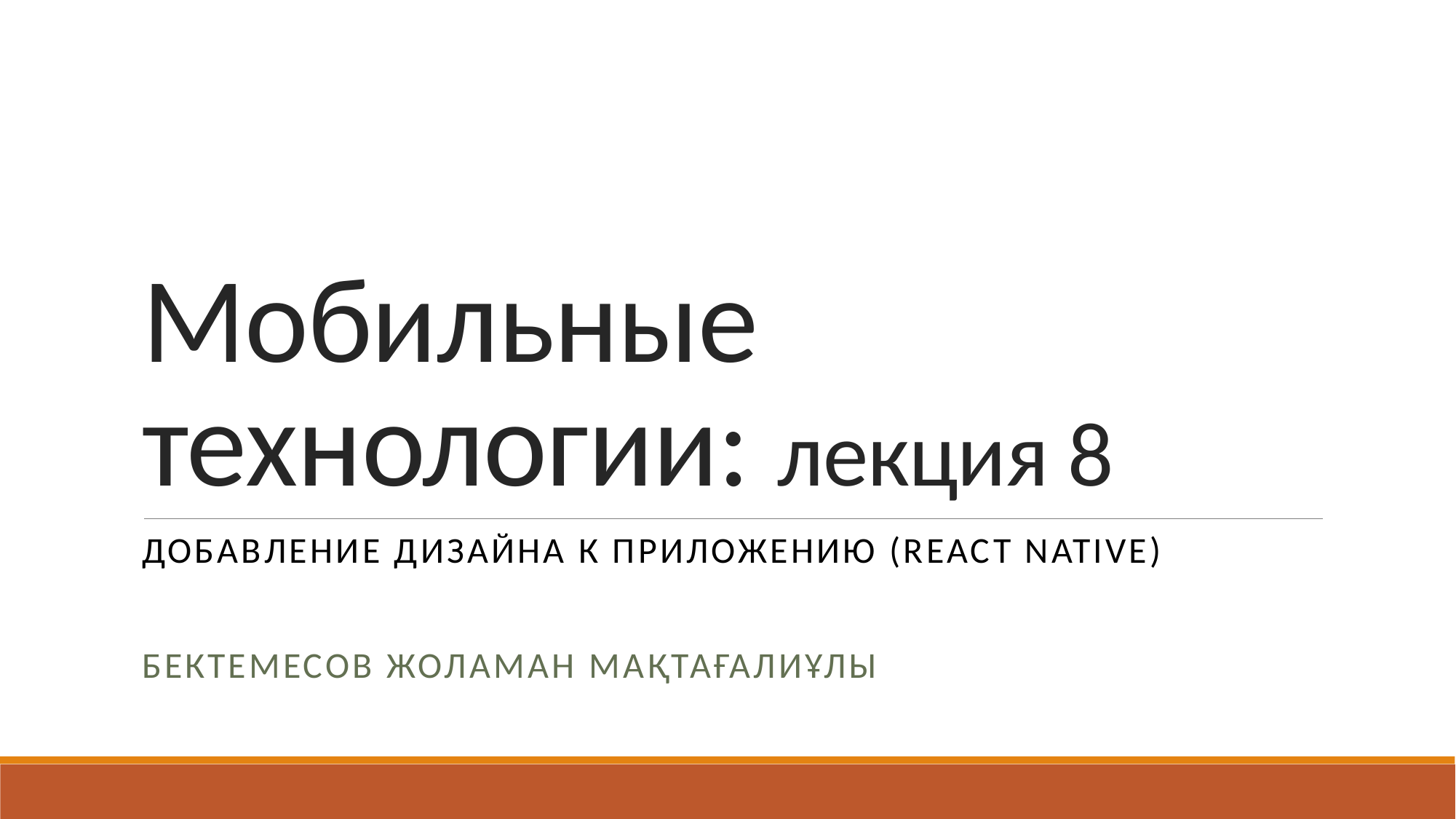

# Мобильные  технологии: лекция 8
Добавление дизайна к приложению (React Native)
Бектемесов Жоламан Мақтағалиұлы